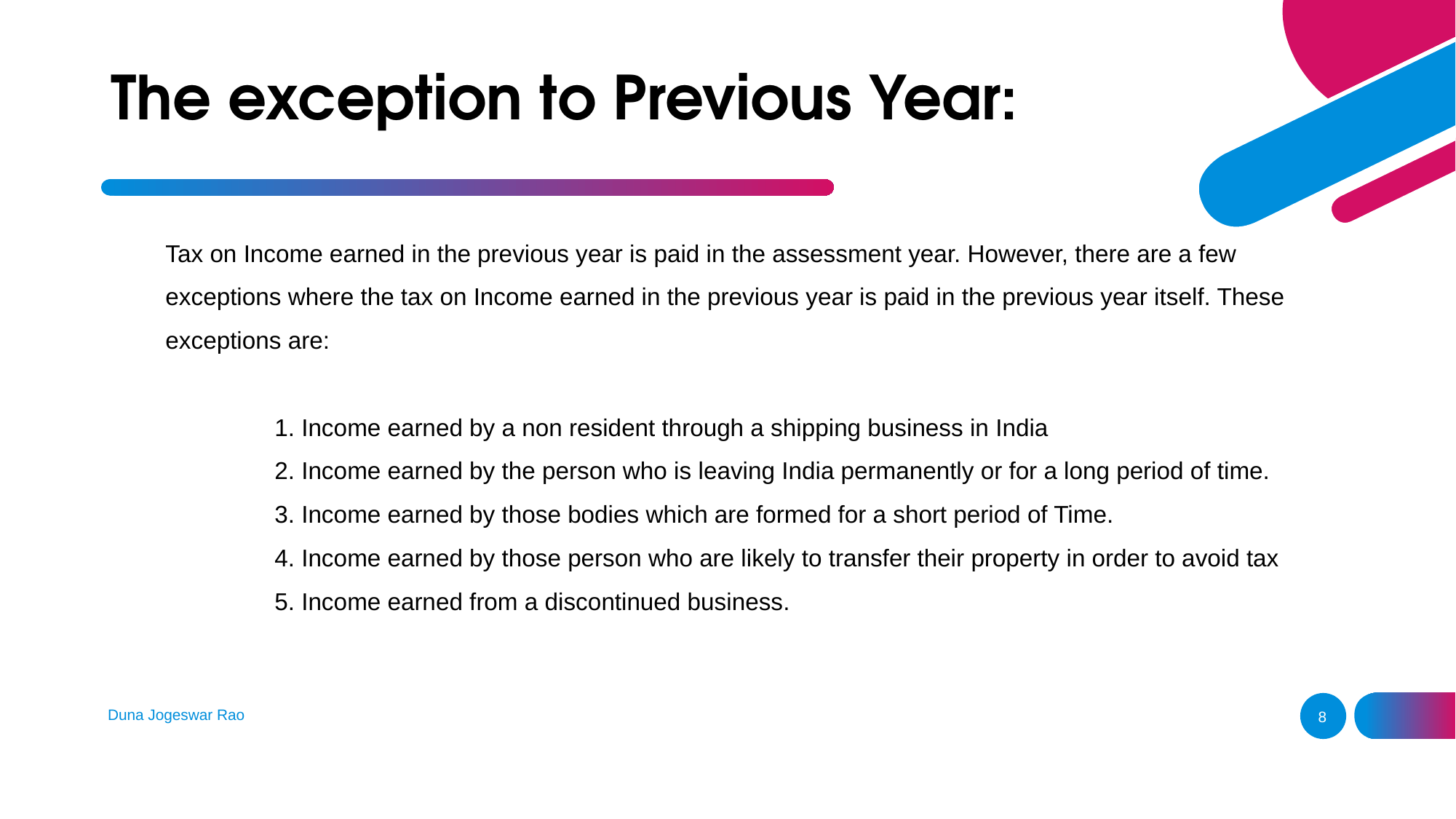

# The exception to Previous Year:
Tax on Income earned in the previous year is paid in the assessment year. However, there are a few exceptions where the tax on Income earned in the previous year is paid in the previous year itself. These exceptions are:
	1. Income earned by a non resident through a shipping business in India
	2. Income earned by the person who is leaving India permanently or for a long period of time.
	3. Income earned by those bodies which are formed for a short period of Time.
	4. Income earned by those person who are likely to transfer their property in order to avoid tax
	5. Income earned from a discontinued business.
Duna Jogeswar Rao
8